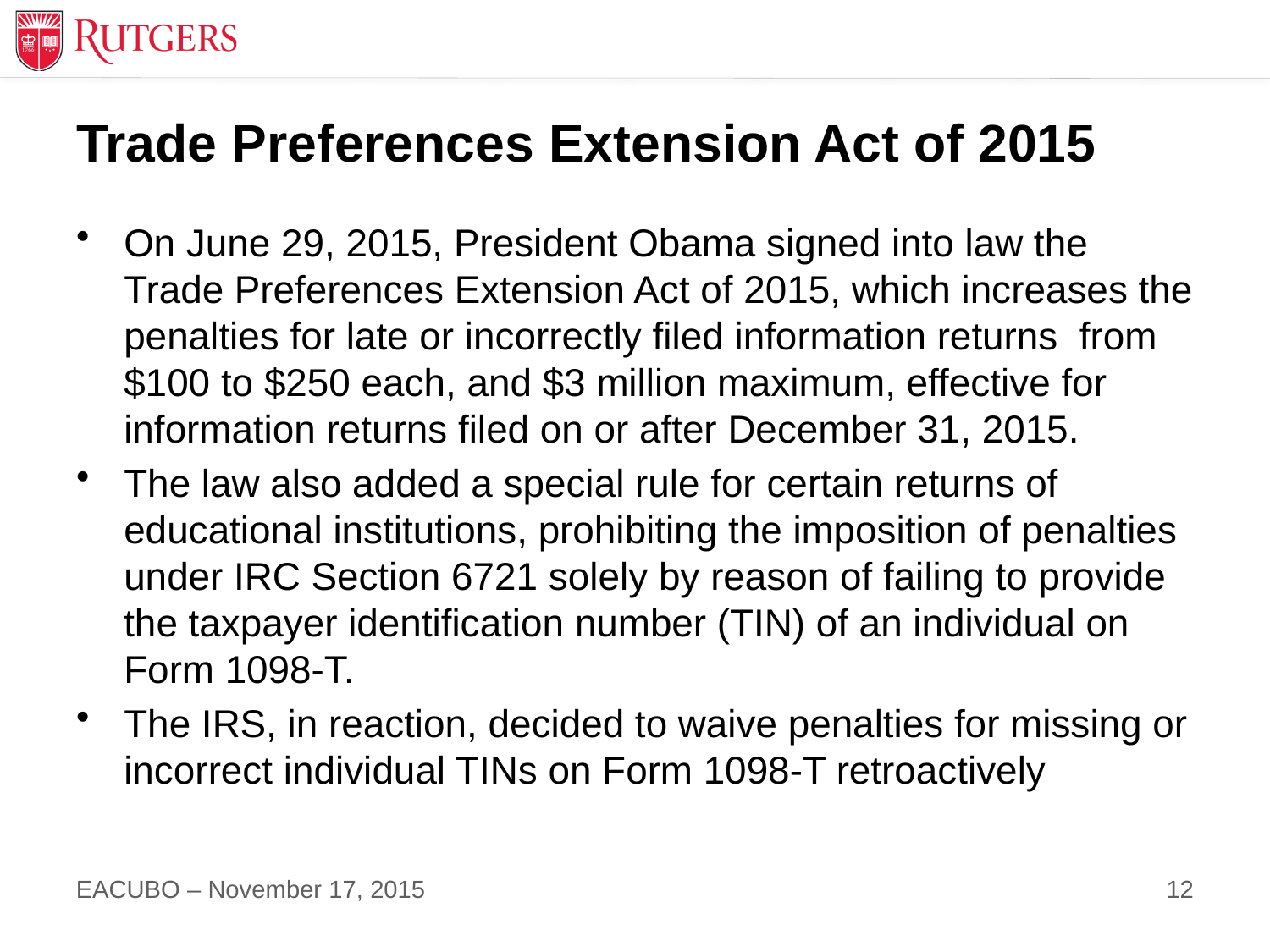

# Trade Preferences Extension Act of 2015
On June 29, 2015, President Obama signed into law the Trade Preferences Extension Act of 2015, which increases the penalties for late or incorrectly filed information returns  from $100 to $250 each, and $3 million maximum, effective for information returns filed on or after December 31, 2015.
The law also added a special rule for certain returns of educational institutions, prohibiting the imposition of penalties under IRC Section 6721 solely by reason of failing to provide the taxpayer identification number (TIN) of an individual on Form 1098-T.
The IRS, in reaction, decided to waive penalties for missing or incorrect individual TINs on Form 1098-T retroactively
12